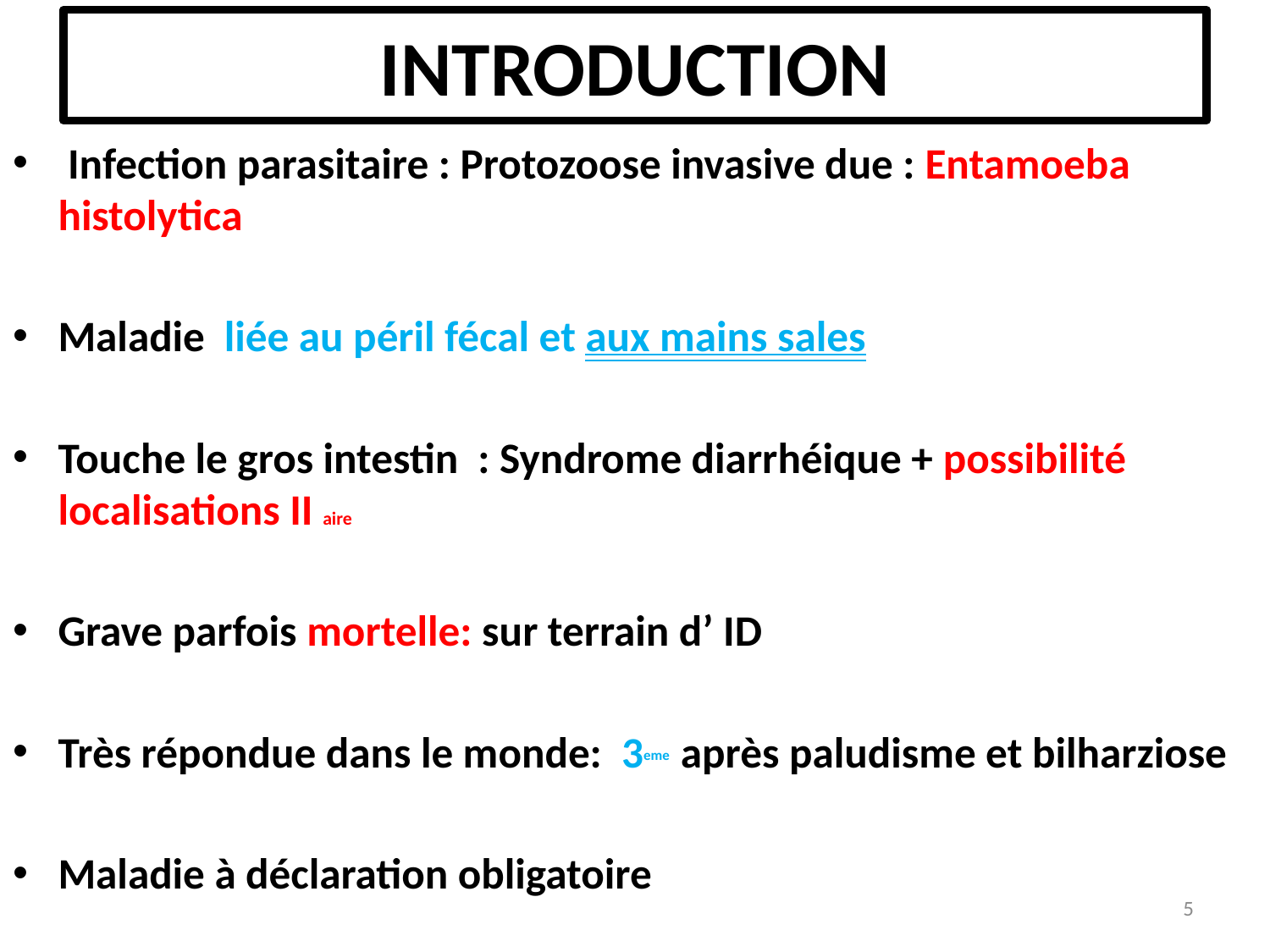

# INTRODUCTION
 Infection parasitaire : Protozoose invasive due : Entamoeba histolytica

Maladie  liée au péril fécal et aux mains sales

Touche le gros intestin  : Syndrome diarrhéique + possibilité localisations II aire

Grave parfois mortelle: sur terrain d’ ID

Très répondue dans le monde:  3eme  après paludisme et bilharziose

Maladie à déclaration obligatoire
5